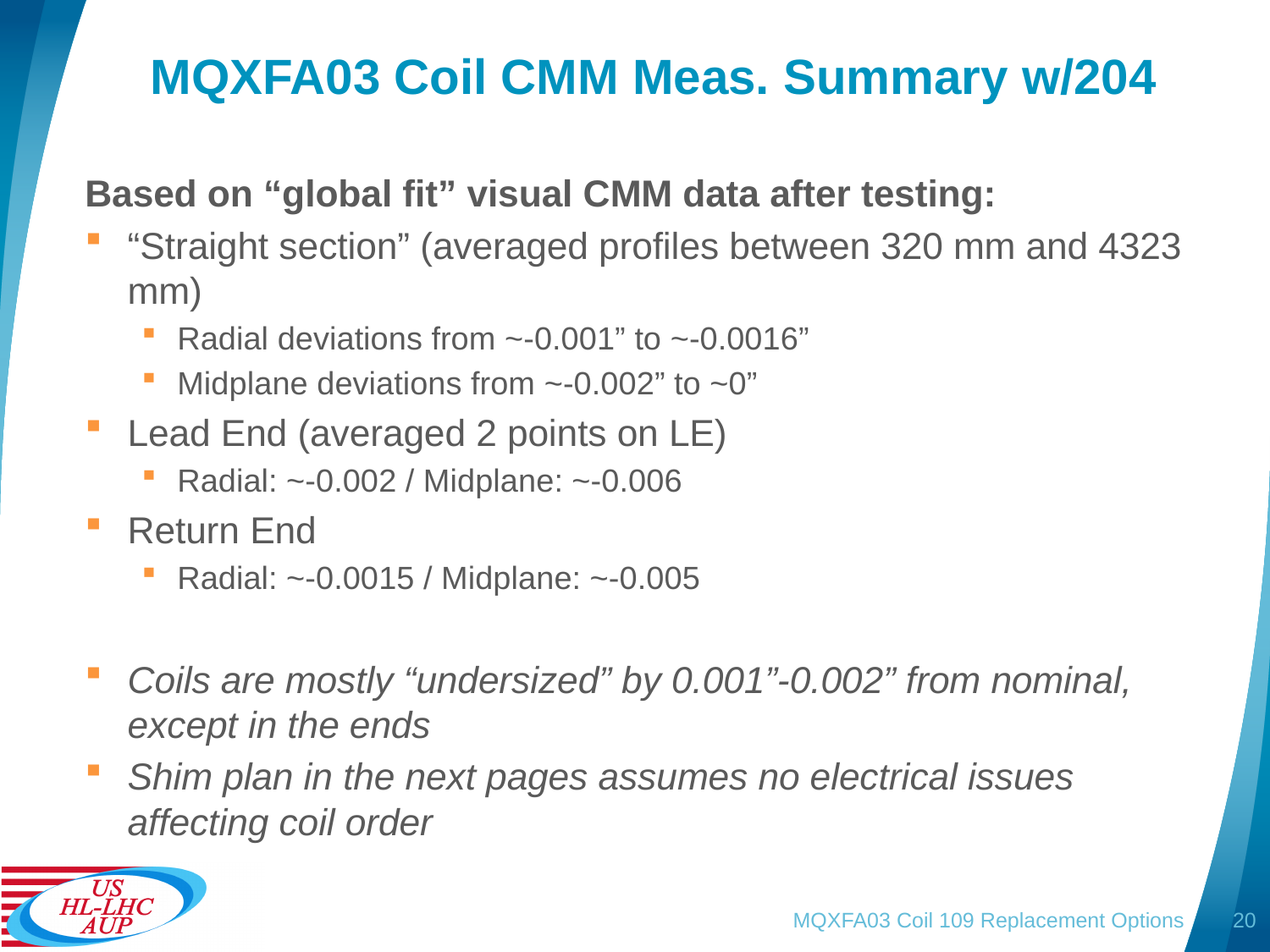

# MQXFA03 Coil CMM Meas. Summary w/204
Based on “global fit” visual CMM data after testing:
“Straight section” (averaged profiles between 320 mm and 4323 mm)
Radial deviations from ~-0.001” to ~-0.0016”
Midplane deviations from ~-0.002” to ~0”
Lead End (averaged 2 points on LE)
Radial: ~-0.002 / Midplane: ~-0.006
Return End
Radial: ~-0.0015 / Midplane: ~-0.005

Coils are mostly “undersized” by 0.001”-0.002” from nominal, except in the ends
Shim plan in the next pages assumes no electrical issues affecting coil order
MQXFA03 Coil 109 Replacement Options
20